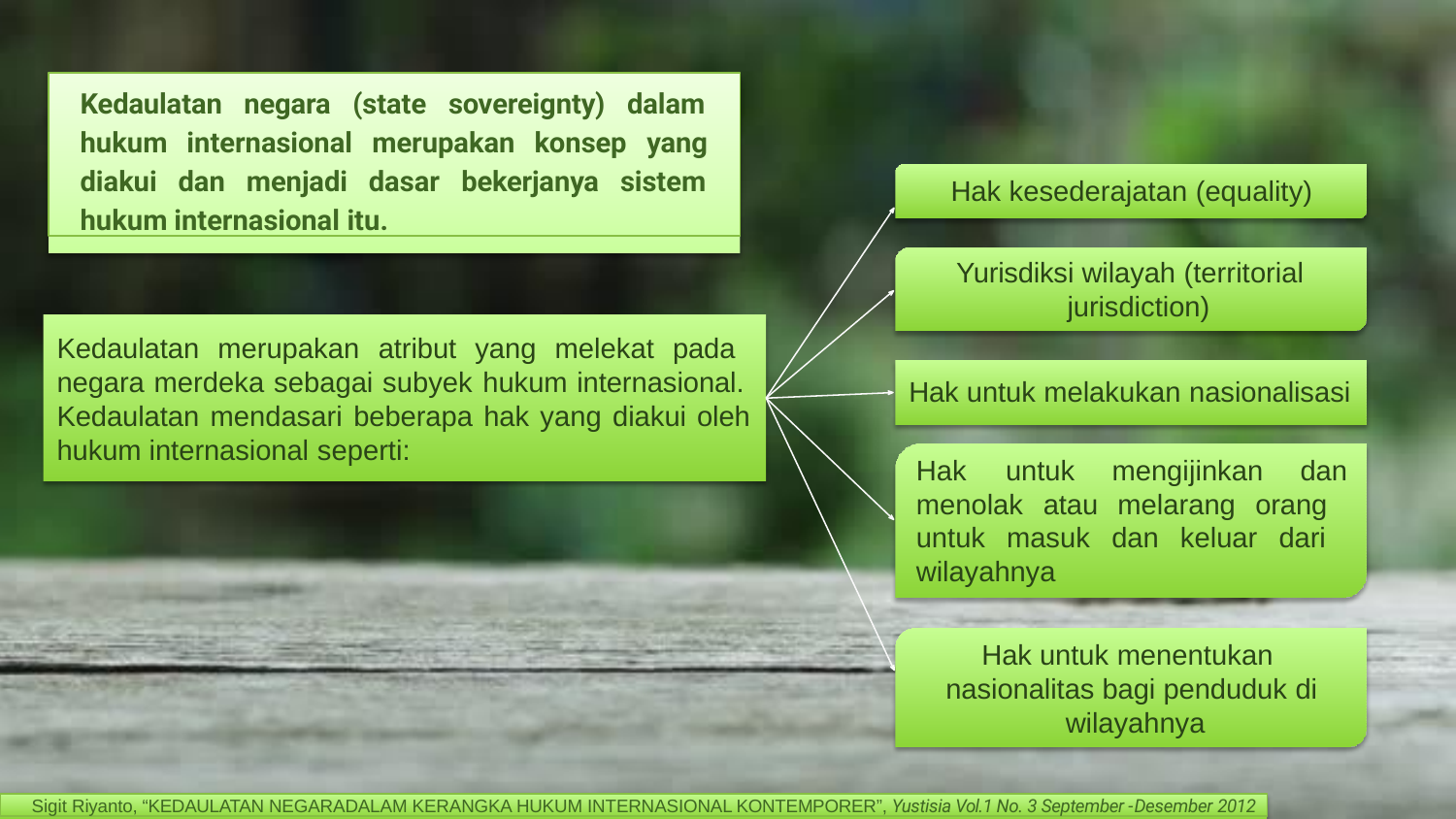

# Kedaulatan negara (state sovereignty) dalam  hukum internasional merupakan konsep yang  diakui dan menjadi dasar bekerjanya sistem  hukum internasional itu.

Hak kesederajatan (equality)

Yurisdiksi wilayah (territorial  jurisdiction)

Kedaulatan merupakan atribut yang melekat pada  negara merdeka sebagai subyek hukum internasional.  Kedaulatan mendasari beberapa hak yang diakui oleh

Hak untuk melakukan nasionalisasi
hukum internasional seperti:

Hak	untuk	mengijinkan	dan
menolak atau melarang orang  untuk masuk dan keluar dari  wilayahnya

Hak untuk menentukan  nasionalitas bagi penduduk di  wilayahnya

Sigit Riyanto, “KEDAULATAN NEGARADALAM KERANGKA HUKUM INTERNASIONAL KONTEMPORER”, Yustisia Vol.1 No. 3 September - Desember 2012